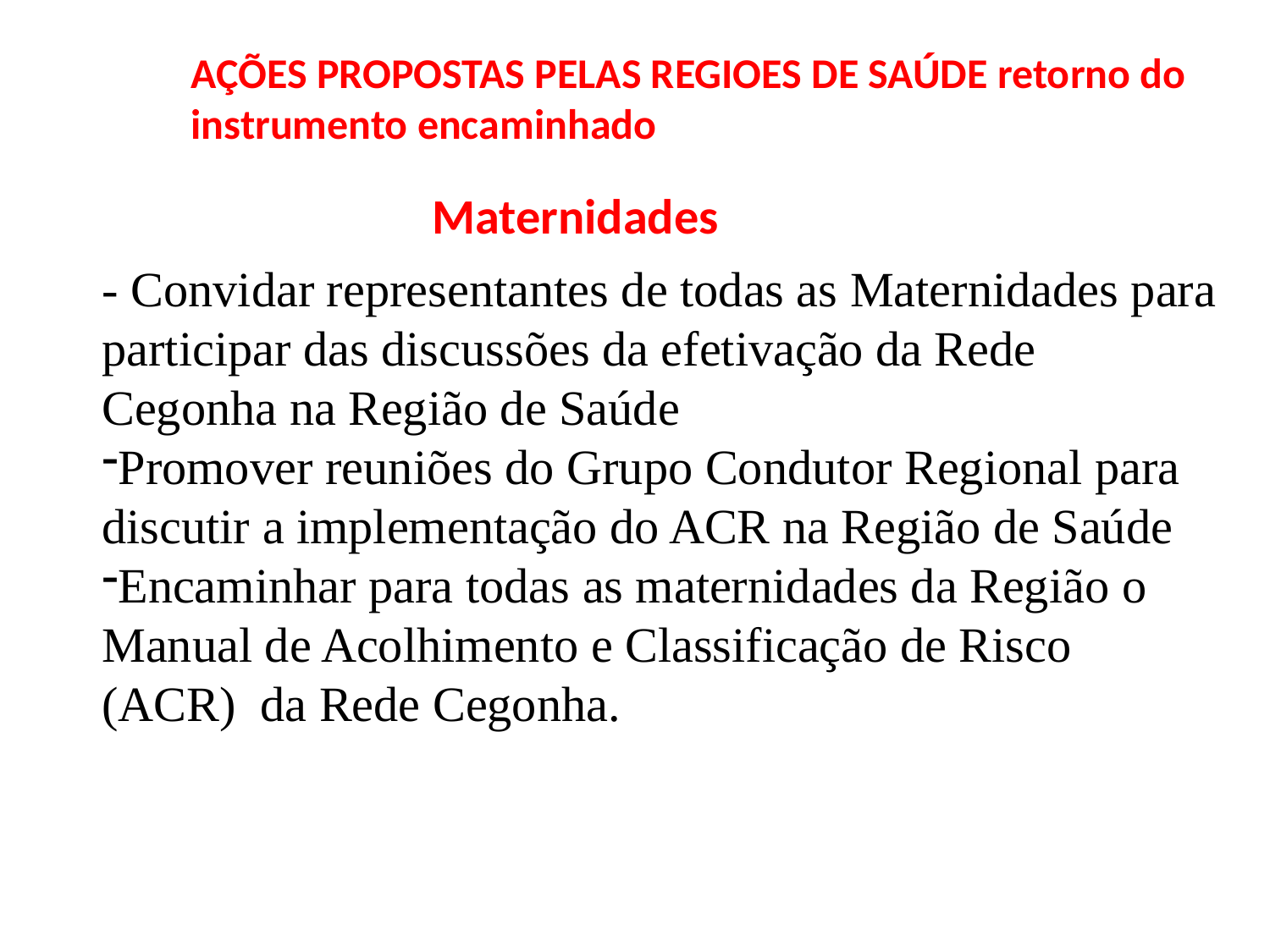

AÇÕES PROPOSTAS PELAS REGIOES DE SAÚDE retorno do instrumento encaminhado
Maternidades
- Convidar representantes de todas as Maternidades para participar das discussões da efetivação da Rede Cegonha na Região de Saúde
Promover reuniões do Grupo Condutor Regional para discutir a implementação do ACR na Região de Saúde
Encaminhar para todas as maternidades da Região o Manual de Acolhimento e Classificação de Risco (ACR)  da Rede Cegonha.